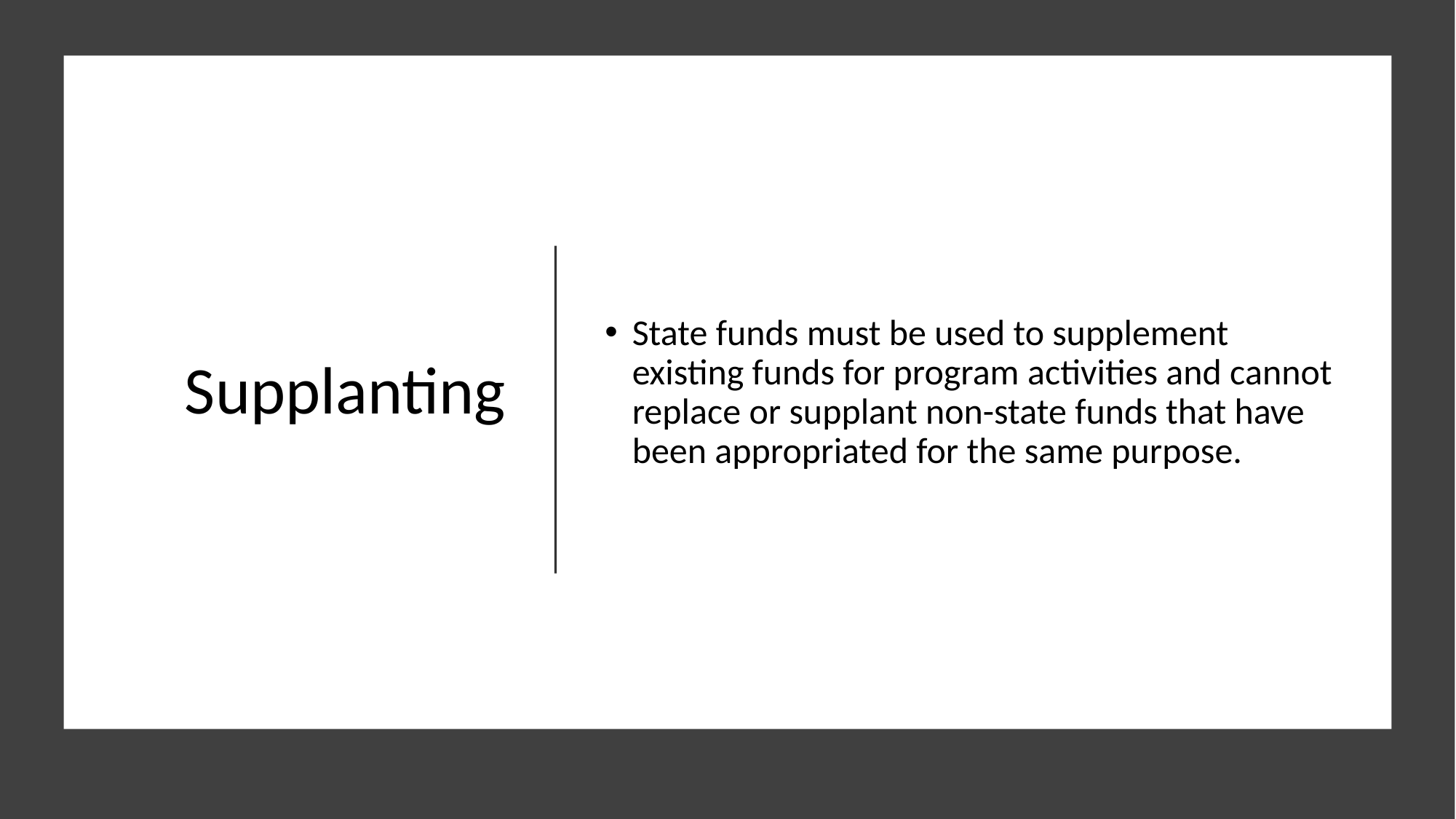

# Supplanting
State funds must be used to supplement existing funds for program activities and cannot replace or supplant non-state funds that have been appropriated for the same purpose.